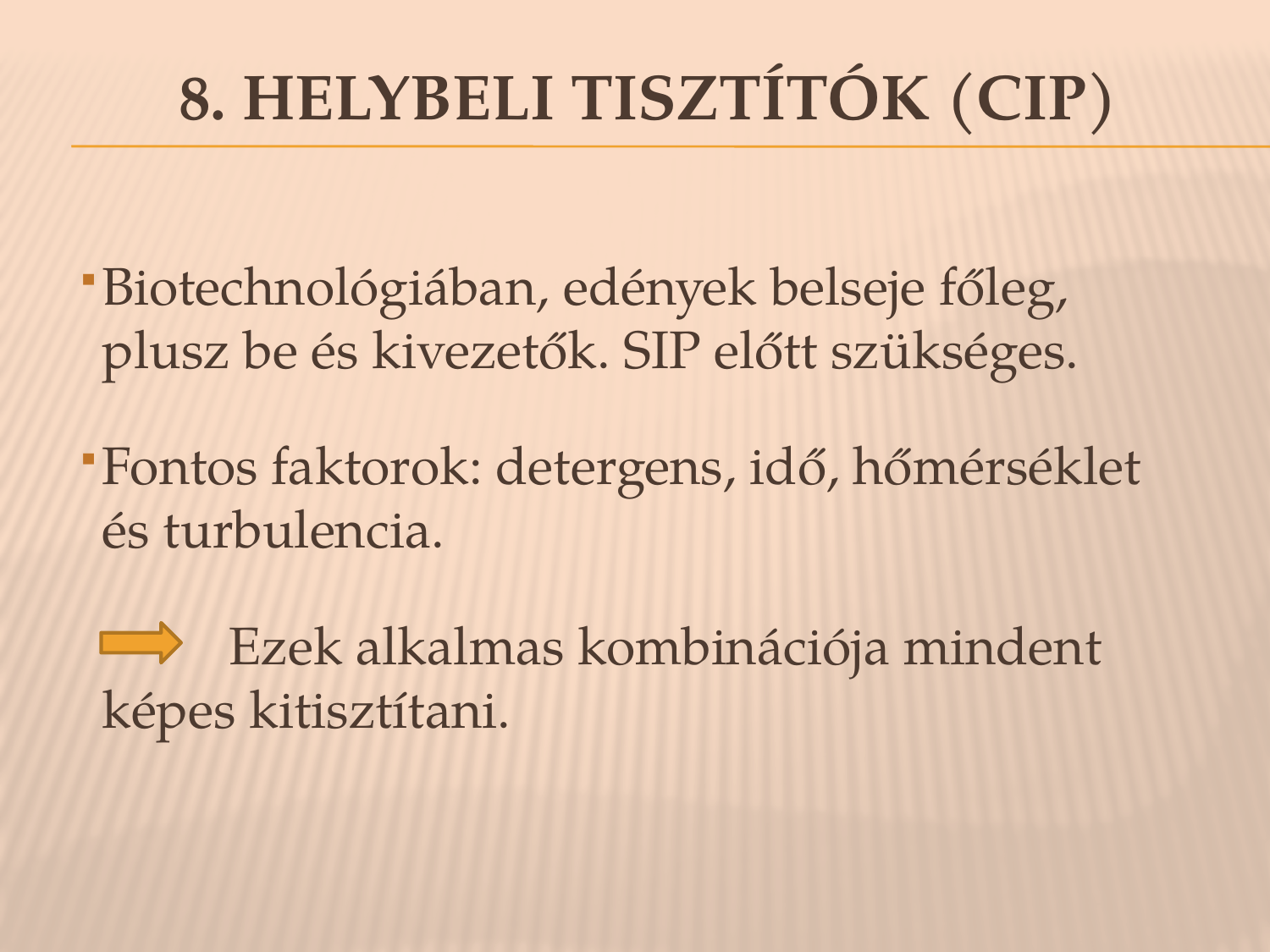

# 8. Helybeli tisztítók (CIP)
Biotechnológiában, edények belseje főleg, plusz be és kivezetők. SIP előtt szükséges.
Fontos faktorok: detergens, idő, hőmérséklet és turbulencia.
	Ezek alkalmas kombinációja mindent képes kitisztítani.